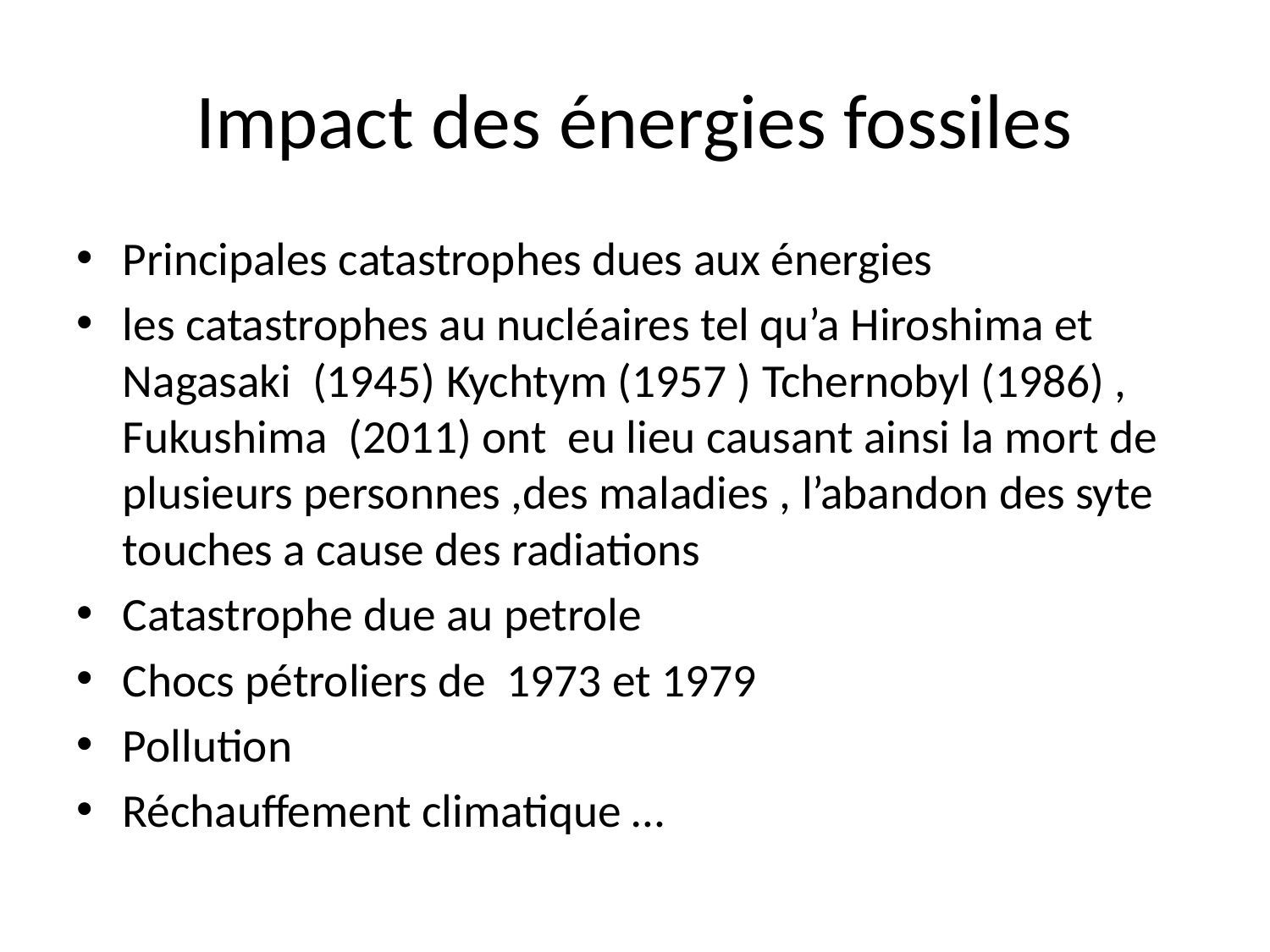

# Impact des énergies fossiles
Principales catastrophes dues aux énergies
les catastrophes au nucléaires tel qu’a Hiroshima et Nagasaki  (1945) Kychtym (1957 ) Tchernobyl (1986) , Fukushima  (2011) ont  eu lieu causant ainsi la mort de plusieurs personnes ,des maladies , l’abandon des syte touches a cause des radiations
Catastrophe due au petrole
Chocs pétroliers de  1973 et 1979
Pollution
Réchauffement climatique …